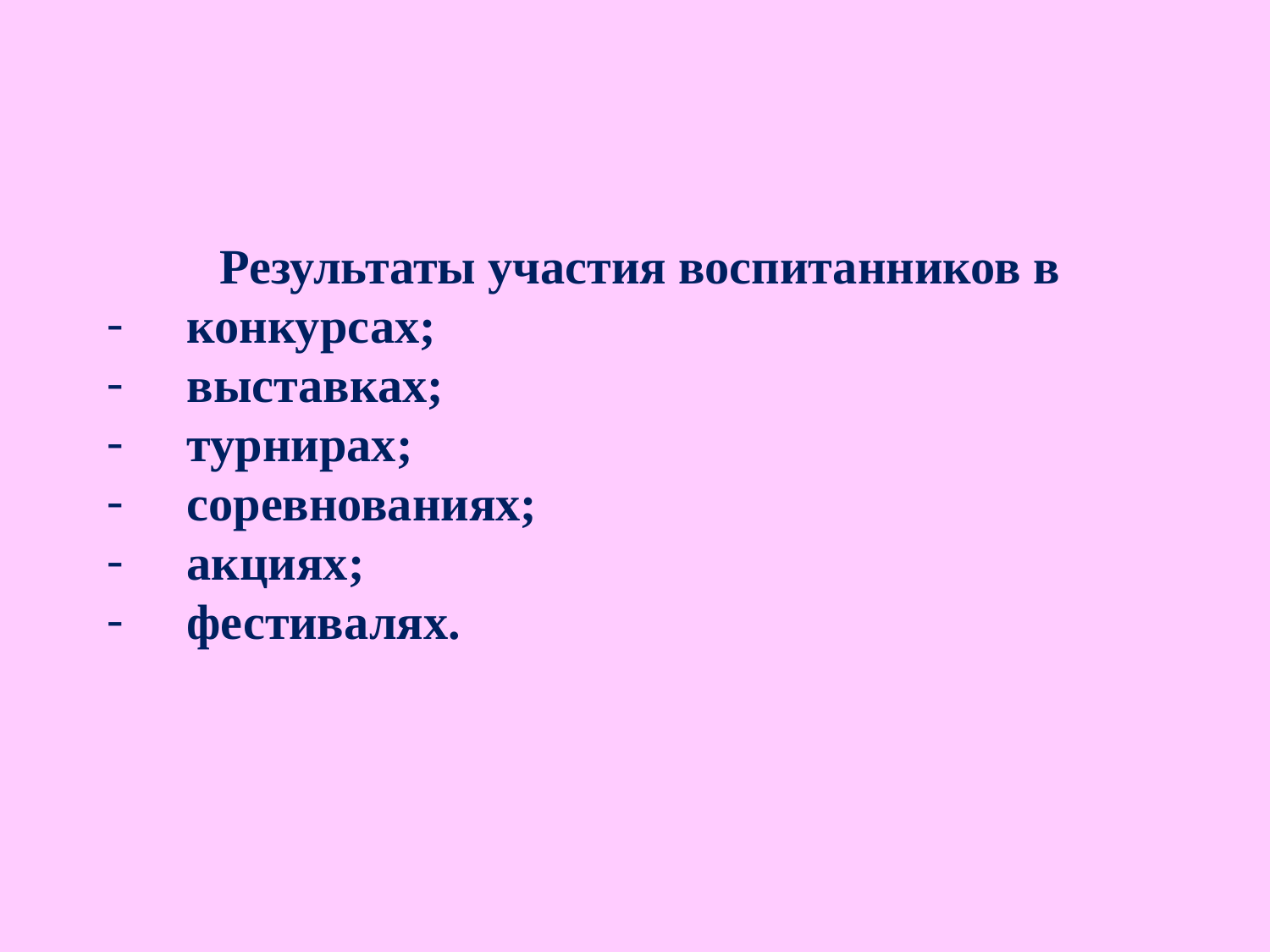

Результаты участия воспитанников в
конкурсах;
выставках;
турнирах;
соревнованиях;
акциях;
фестивалях.